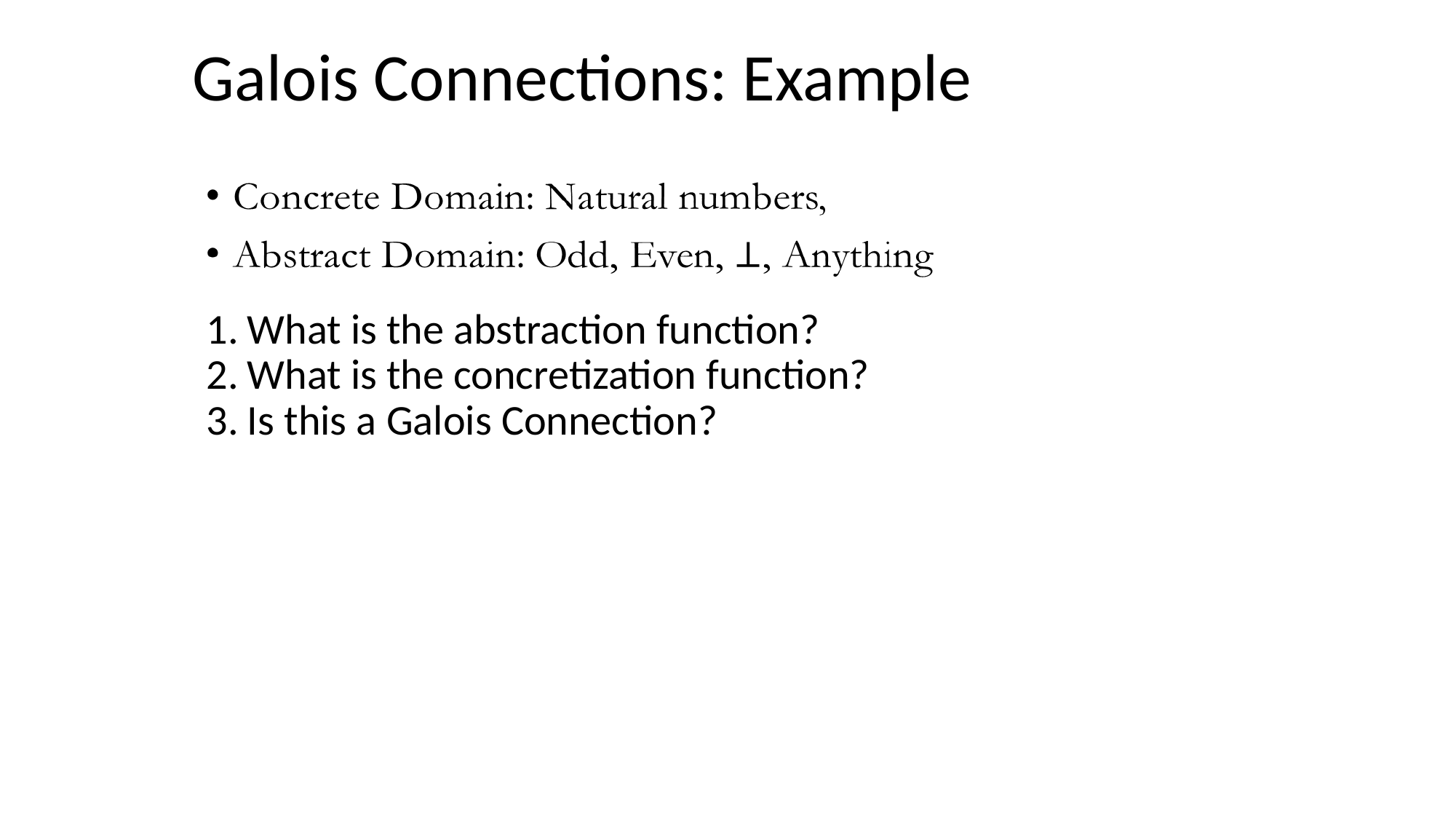

# Galois Connections: Example

What is the abstraction function?
What is the concretization function?
Is this a Galois Connection?